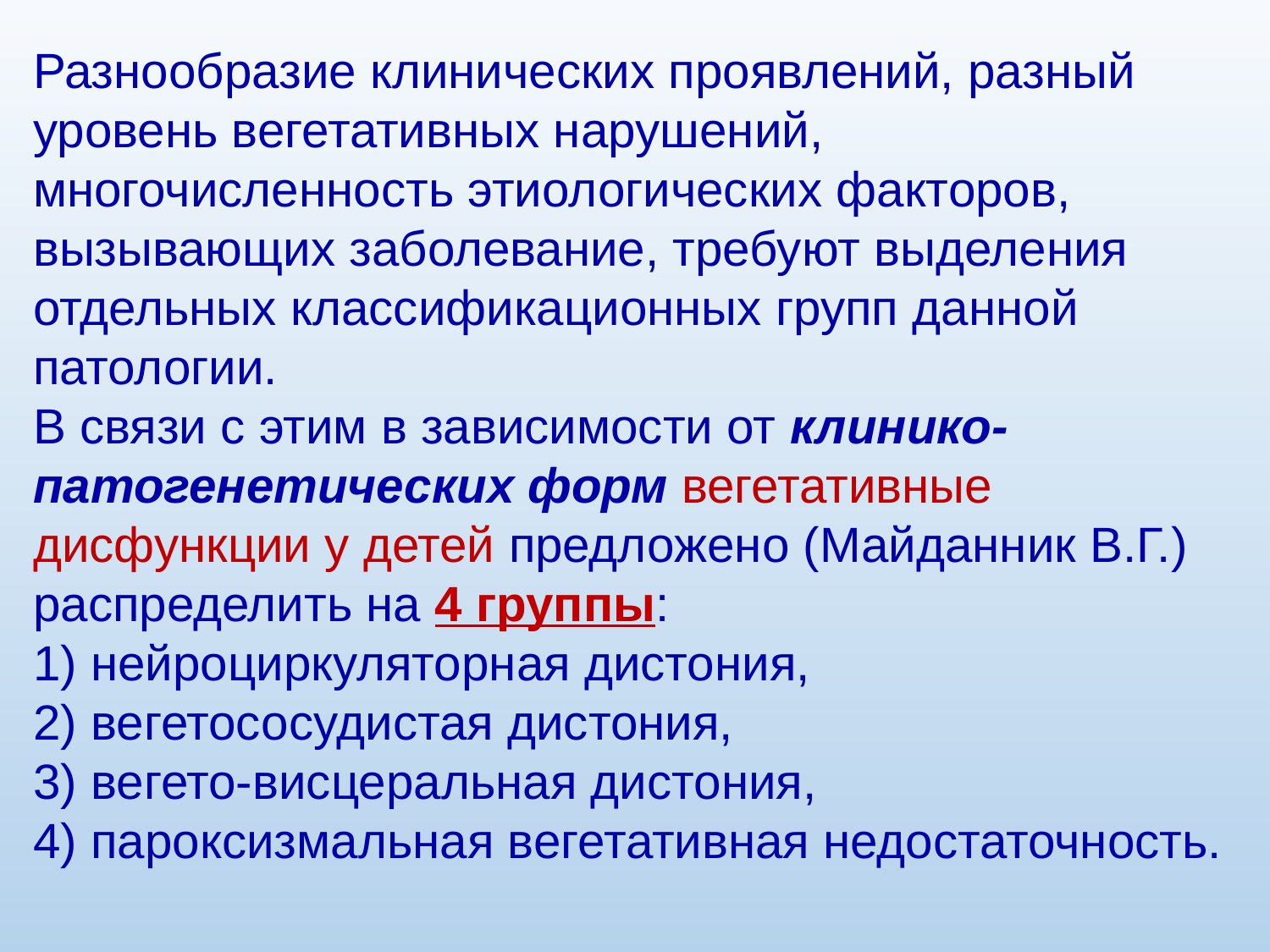

Разнообразие клинических проявлений, разный уровень вегетативных нарушений, многочисленность этиологических факторов, вызывающих заболевание, требуют выделения отдельных классификационных групп данной патологии.
В связи с этим в зависимости от клинико-патогенетических форм вегетативные дисфункции у детей предложено (Майданник В.Г.) распределить на 4 группы:
1) нейроциркуляторная дистония,
2) вегетососудистая дистония,
3) вегето-висцеральная дистония,
4) пароксизмальная вегетативная недостаточность.